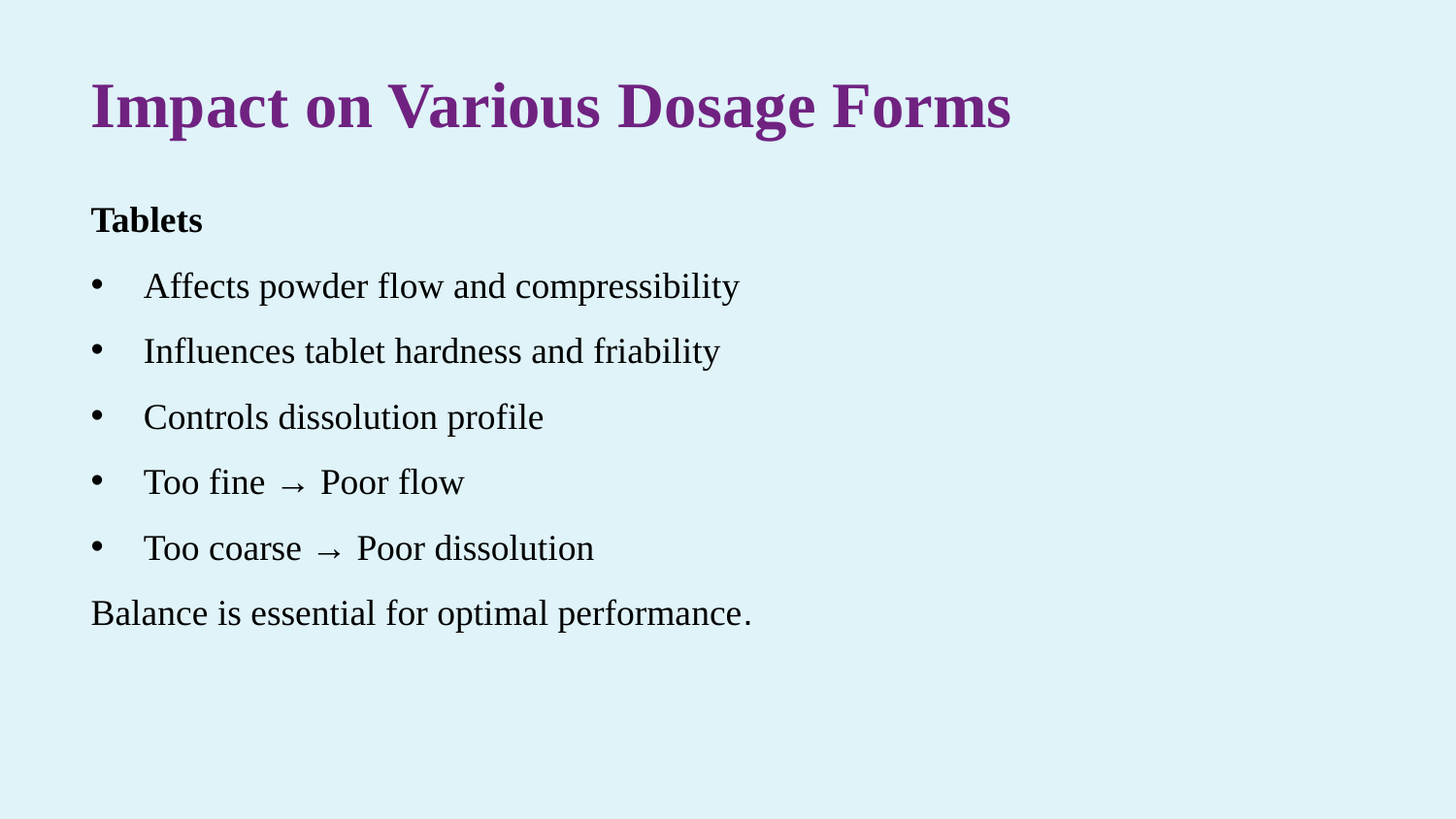

Impact on Various Dosage Forms

Tablets
  Affects powder flow and compressibility
  Influences tablet hardness and friability
  Controls dissolution profile
  Too fine → Poor flow
  Too coarse → Poor dissolution
Balance is essential for optimal performance.